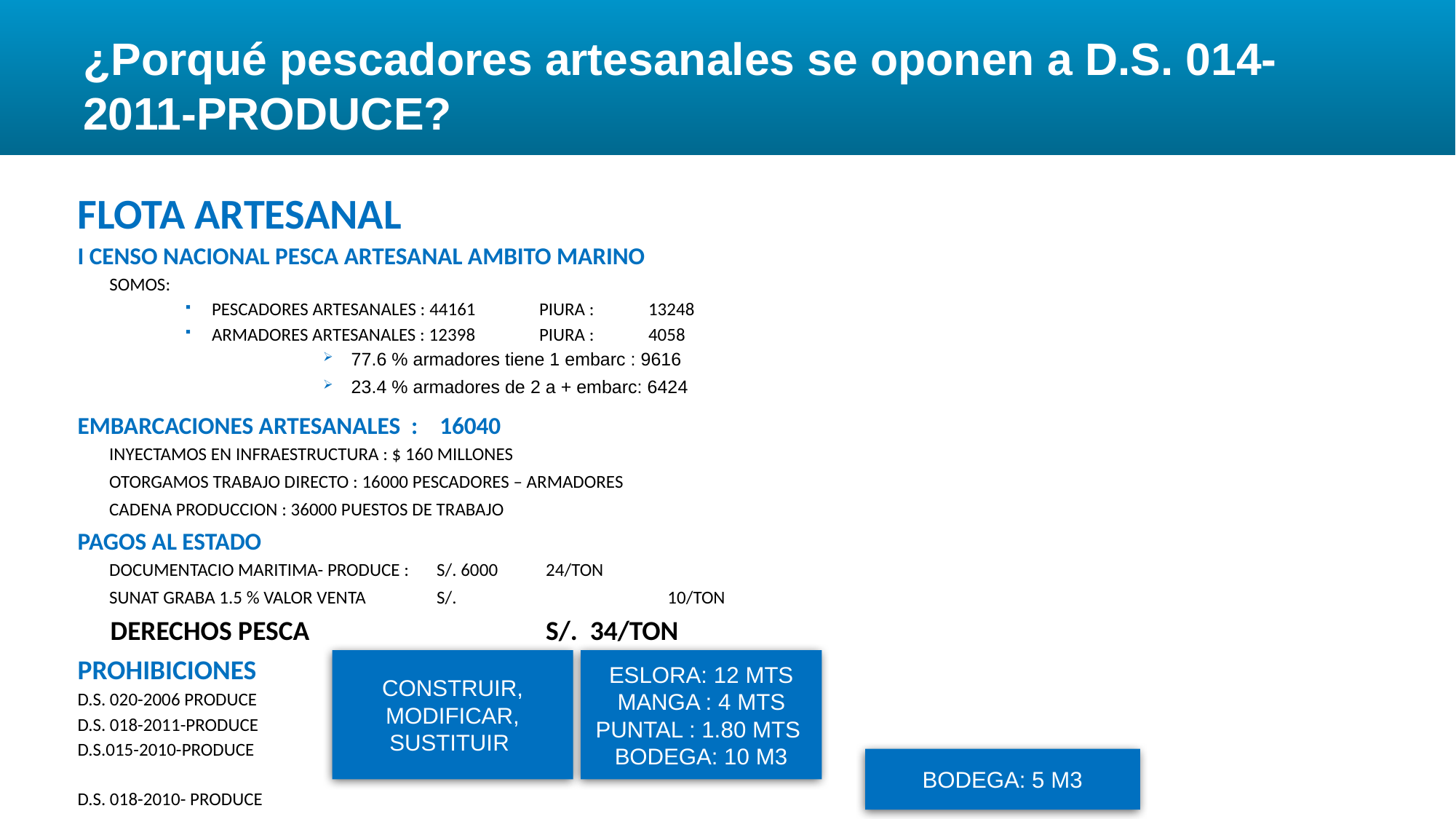

¿Porqué pescadores artesanales se oponen a D.S. 014-2011-PRODUCE?
FLOTA ARTESANAL
I CENSO NACIONAL PESCA ARTESANAL AMBITO MARINO
SOMOS:
PESCADORES ARTESANALES : 44161	PIURA : 	13248
ARMADORES ARTESANALES : 12398	PIURA :	4058
77.6 % armadores tiene 1 embarc : 9616
23.4 % armadores de 2 a + embarc: 6424

EMBARCACIONES ARTESANALES  :    16040
INYECTAMOS EN INFRAESTRUCTURA : $ 160 MILLONES
OTORGAMOS TRABAJO DIRECTO : 16000 PESCADORES – ARMADORES
CADENA PRODUCCION : 36000 PUESTOS DE TRABAJO
PAGOS AL ESTADO
DOCUMENTACIO MARITIMA- PRODUCE :	S/. 6000	24/TON
SUNAT GRABA 1.5 % VALOR VENTA	S/.		   10/TON
DERECHOS PESCA			S/.  34/TON
PROHIBICIONES
D.S. 020-2006 PRODUCE
D.S. 018-2011-PRODUCE
D.S.015-2010-PRODUCE

D.S. 018-2010- PRODUCE

CONSTRUIR, MODIFICAR, SUSTITUIR
ESLORA: 12 MTS
MANGA : 4 MTS
PUNTAL : 1.80 MTS
BODEGA: 10 M3
BODEGA: 5 M3